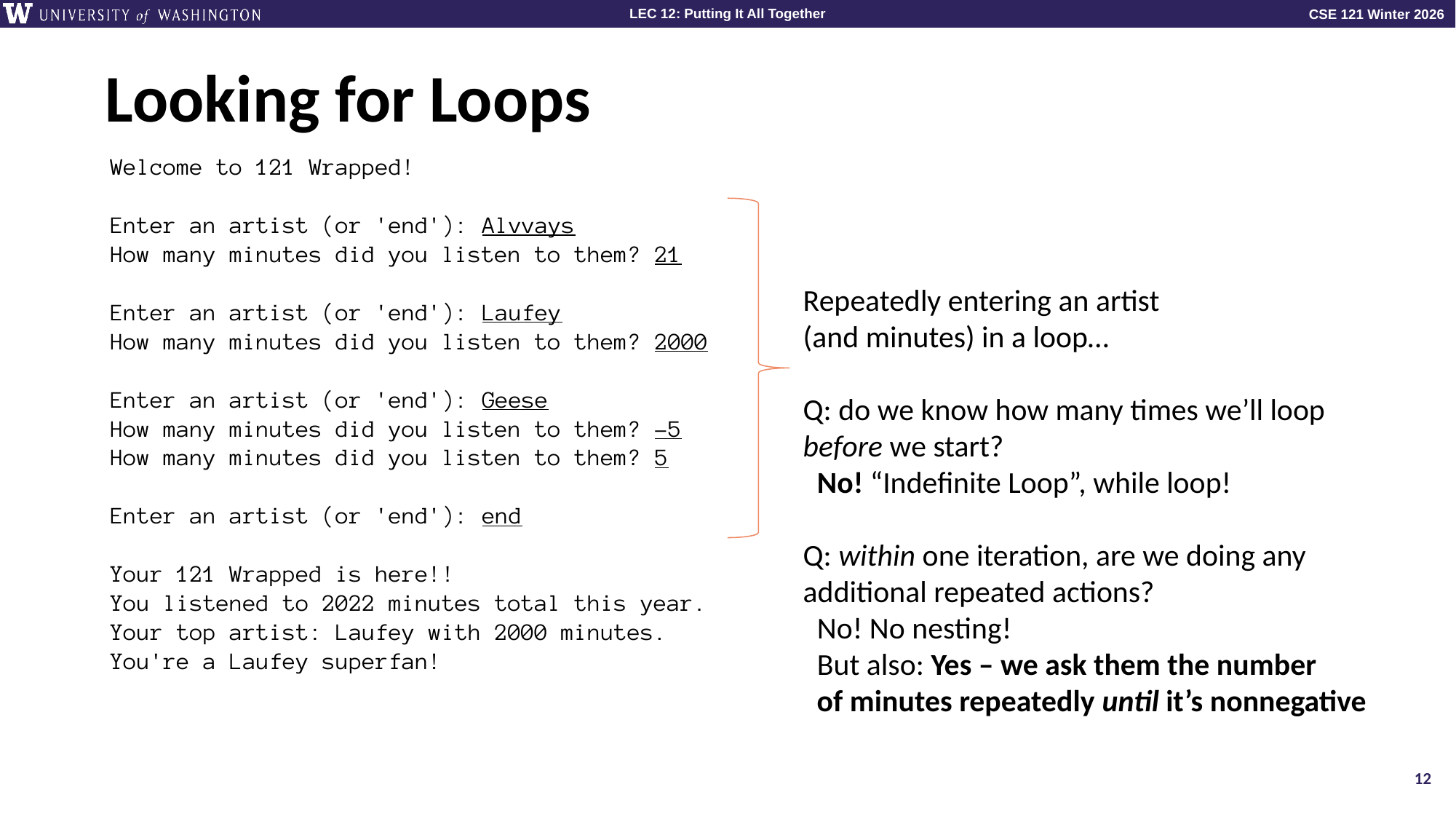

# Looking for Loops
Welcome to 121 Wrapped!

Enter an artist (or 'end'): Alvvays
How many minutes did you listen to them? 21

Enter an artist (or 'end'): Laufey
How many minutes did you listen to them? 2000

Enter an artist (or 'end'): Geese
How many minutes did you listen to them? -5
How many minutes did you listen to them? 5

Enter an artist (or 'end'): end

Your 121 Wrapped is here!!
You listened to 2022 minutes total this year.
Your top artist: Laufey with 2000 minutes.
You're a Laufey superfan!

Repeatedly entering an artist
(and minutes) in a loop…

Q: do we know how many times we’ll loop
before we start?
  No! “Indefinite Loop”, while loop!

Q: within one iteration, are we doing any
additional repeated actions?
  No! No nesting!
  But also: Yes – we ask them the number
  of minutes repeatedly until it’s nonnegative
12